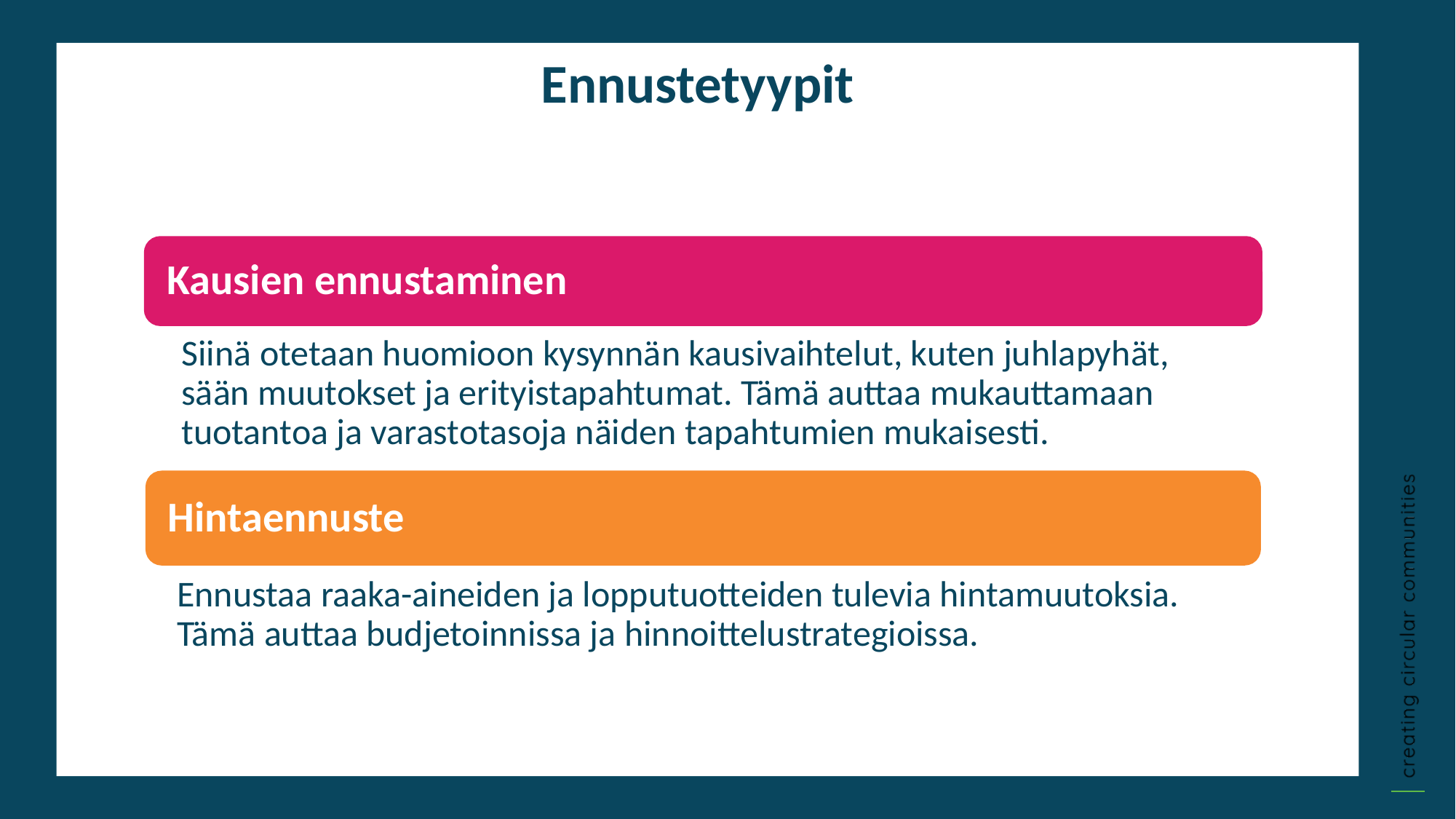

Ennustetyypit
Kausien ennustaminen
Siinä otetaan huomioon kysynnän kausivaihtelut, kuten juhlapyhät, sään muutokset ja erityistapahtumat. Tämä auttaa mukauttamaan tuotantoa ja varastotasoja näiden tapahtumien mukaisesti.
Hintaennuste
Hankinnat
Pitkän aikavälin vaikutus
Liiketoiminnan välittömät tarpeet
Sosiaaliset/ympäristövaikutukset
Taloudelliset ja yritysten tarpeet
Klikkaa kirjoittaaksesi
Klikkaa kirjoittaaksesi
Usein kalliit ja monimutkaiset prosessit
Suoraviivaiset prosessit
Ennustaa raaka-aineiden ja lopputuotteiden tulevia hintamuutoksia. Tämä auttaa budjetoinnissa ja hinnoittelustrategioissa.